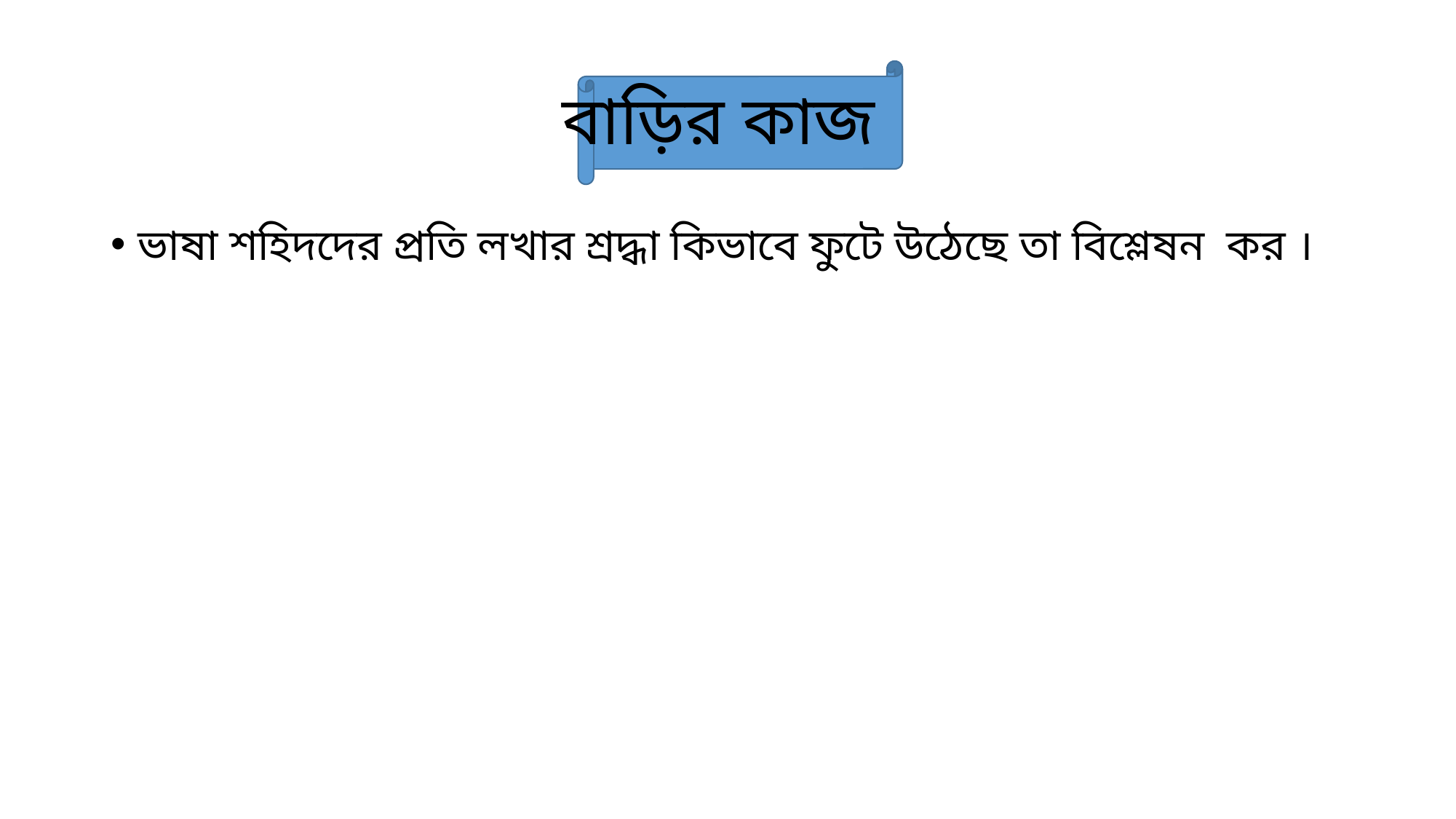

# বাড়ির কাজ

ভাষা শহিদদের প্রতি লখার শ্রদ্ধা কিভাবে ফুটে উঠেছে তা বিশ্লেষন  কর ।